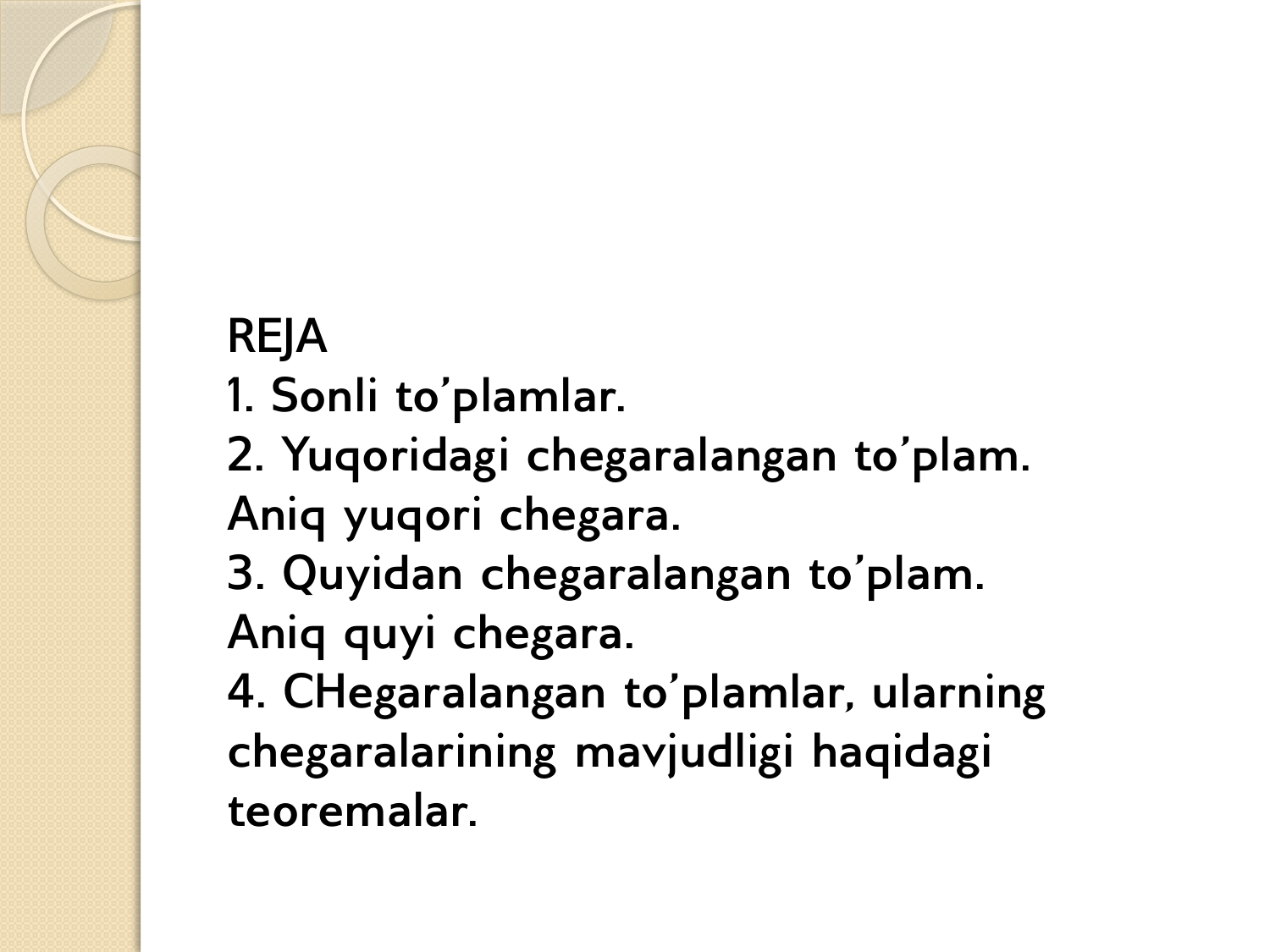

#
REJA
1. Sonli to’plamlar.
2. Yuqoridagi chegaralangan to’plam. Aniq yuqori chegara.
3. Quyidan chegaralangan to’plam. Aniq quyi chegara.
4. CHegaralangan to’plamlar, ularning chegaralarining mavjudligi haqidagi teoremalar.